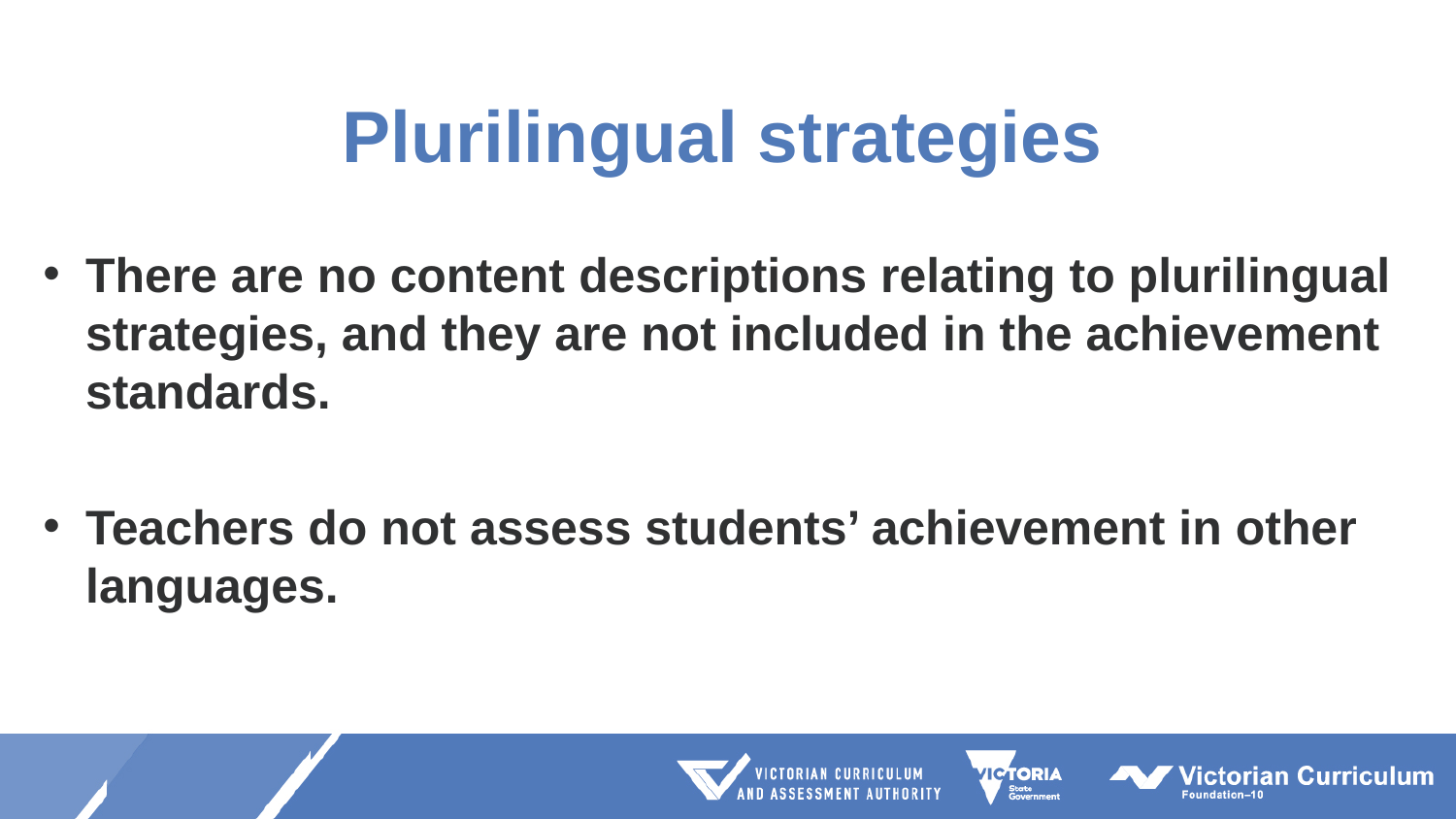

# Plurilingual strategies
There are no content descriptions relating to plurilingual strategies, and they are not included in the achievement standards.

Teachers do not assess students’ achievement in other languages.